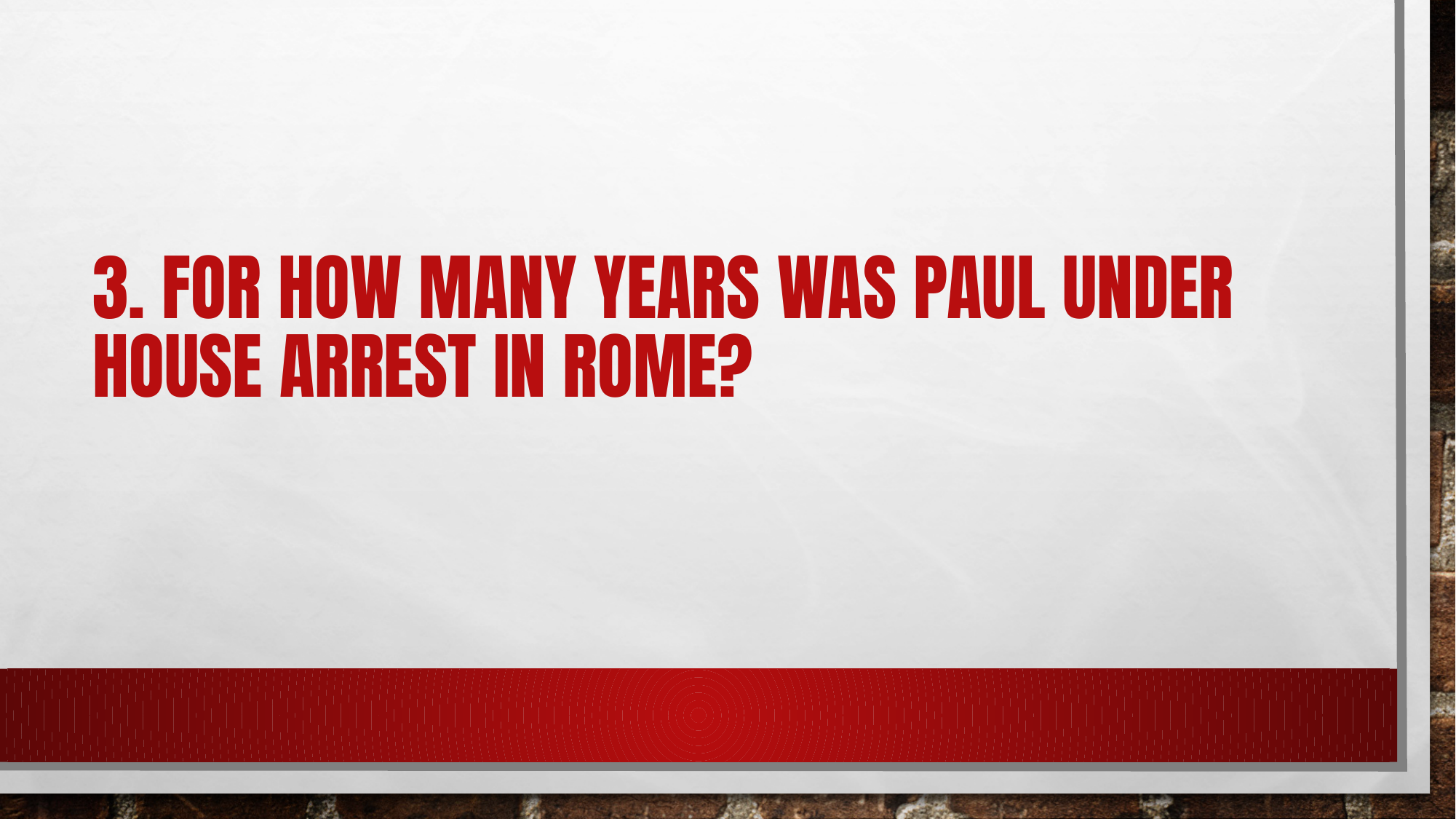

# 3. For how many years was Paul under house arrest in Rome?